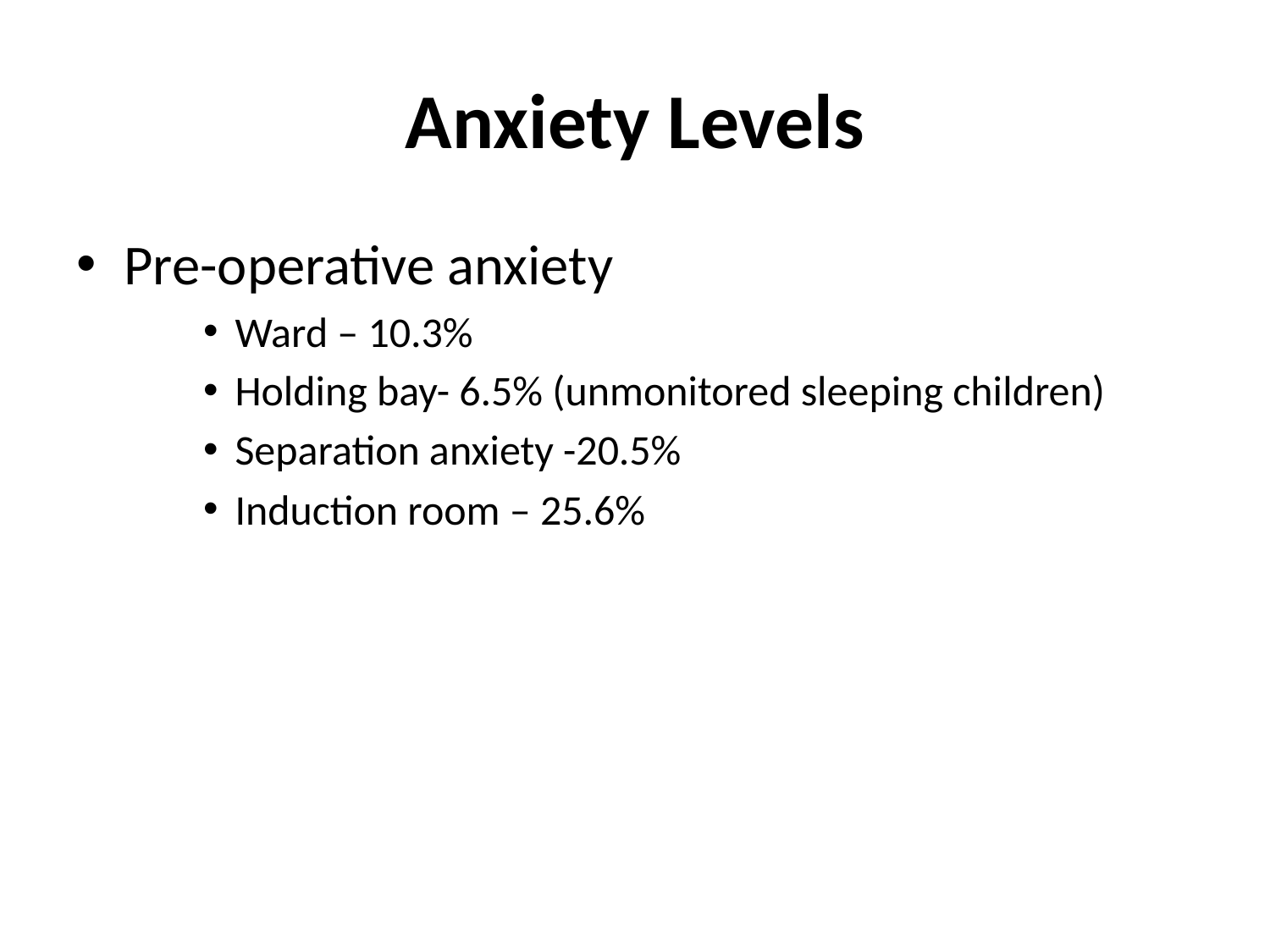

# Anxiety Levels
Pre-operative anxiety
Ward – 10.3%
Holding bay- 6.5% (unmonitored sleeping children)
Separation anxiety -20.5%
Induction room – 25.6%